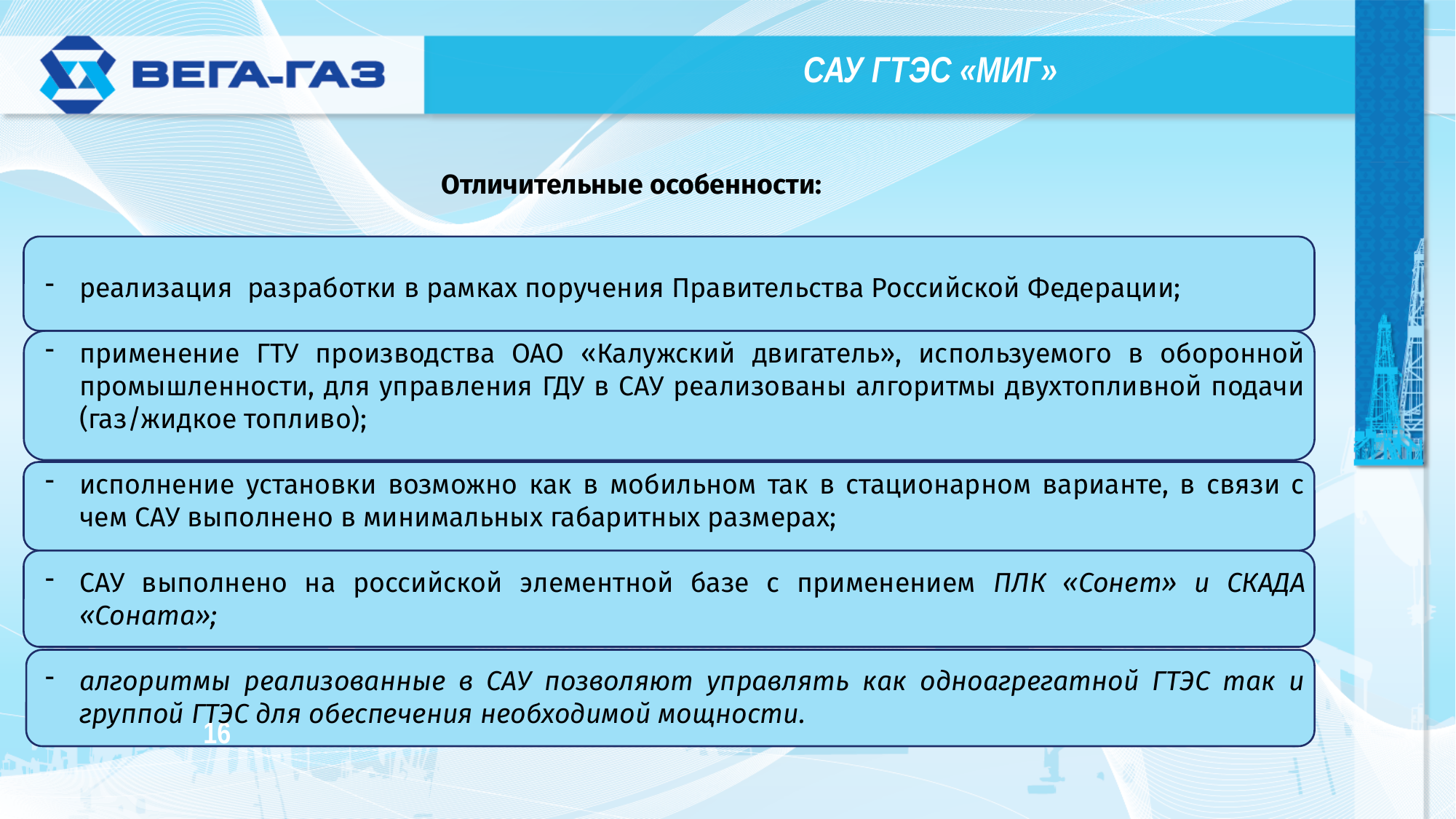

САУ ГТЭС «МИГ»
Отличительные особенности:

реализация  разработки в рамках поручения Правительства Российской Федерации;

применение ГТУ производства ОАО «Калужский двигатель», используемого в оборонной промышленности, для управления ГДУ в САУ реализованы алгоритмы двухтопливной подачи (газ/жидкое топливо);

исполнение установки возможно как в мобильном так в стационарном варианте, в связи с чем САУ выполнено в минимальных габаритных размерах;

САУ выполнено на российской элементной базе с применением ПЛК «Сонет» и СКАДА «Соната»;

алгоритмы реализованные в САУ позволяют управлять как одноагрегатной ГТЭС так и группой ГТЭС для обеспечения необходимой мощности.

16